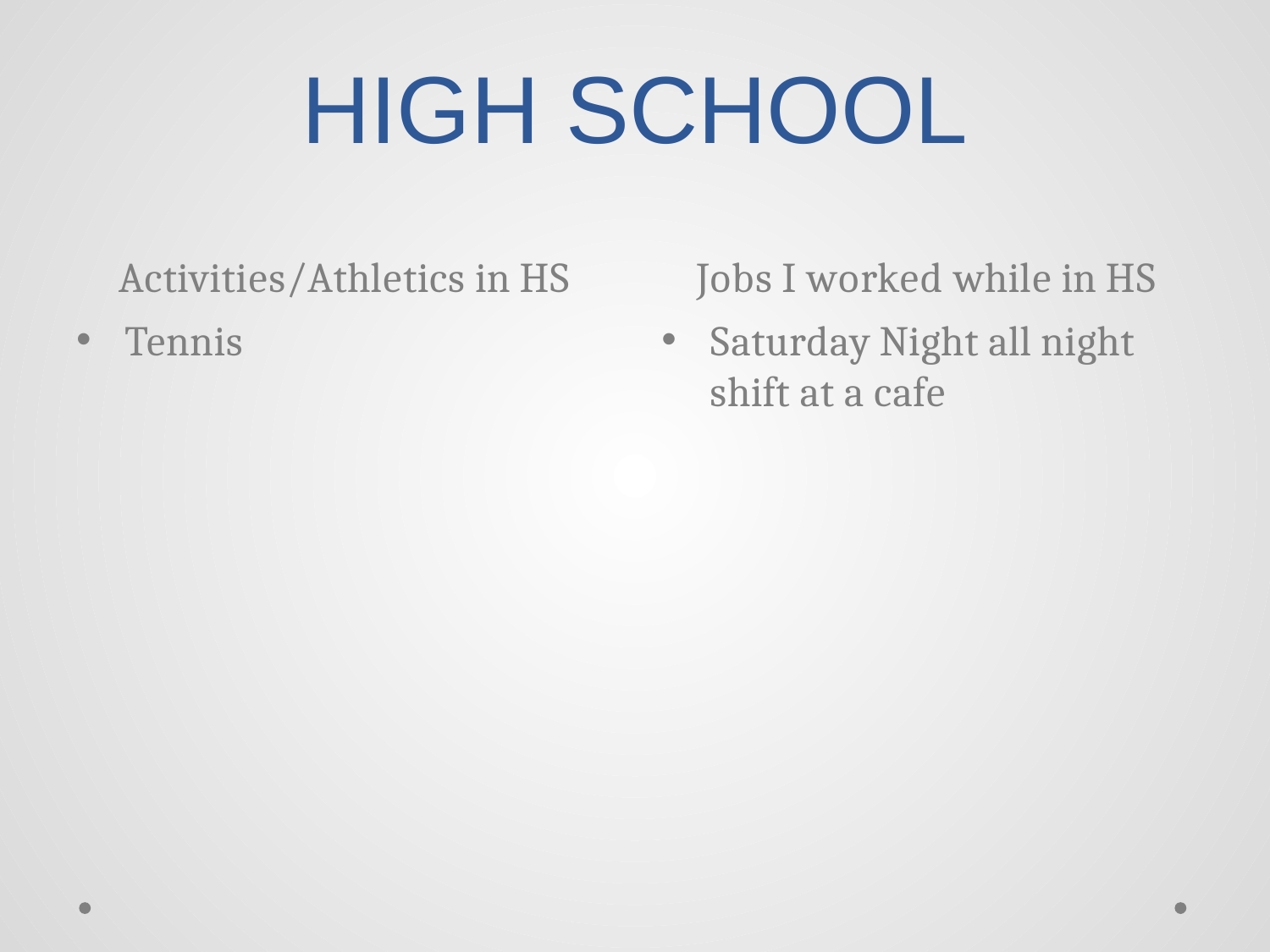

# HIGH SCHOOL
Activities/Athletics in HS
Jobs I worked while in HS
Tennis
Saturday Night all night shift at a cafe